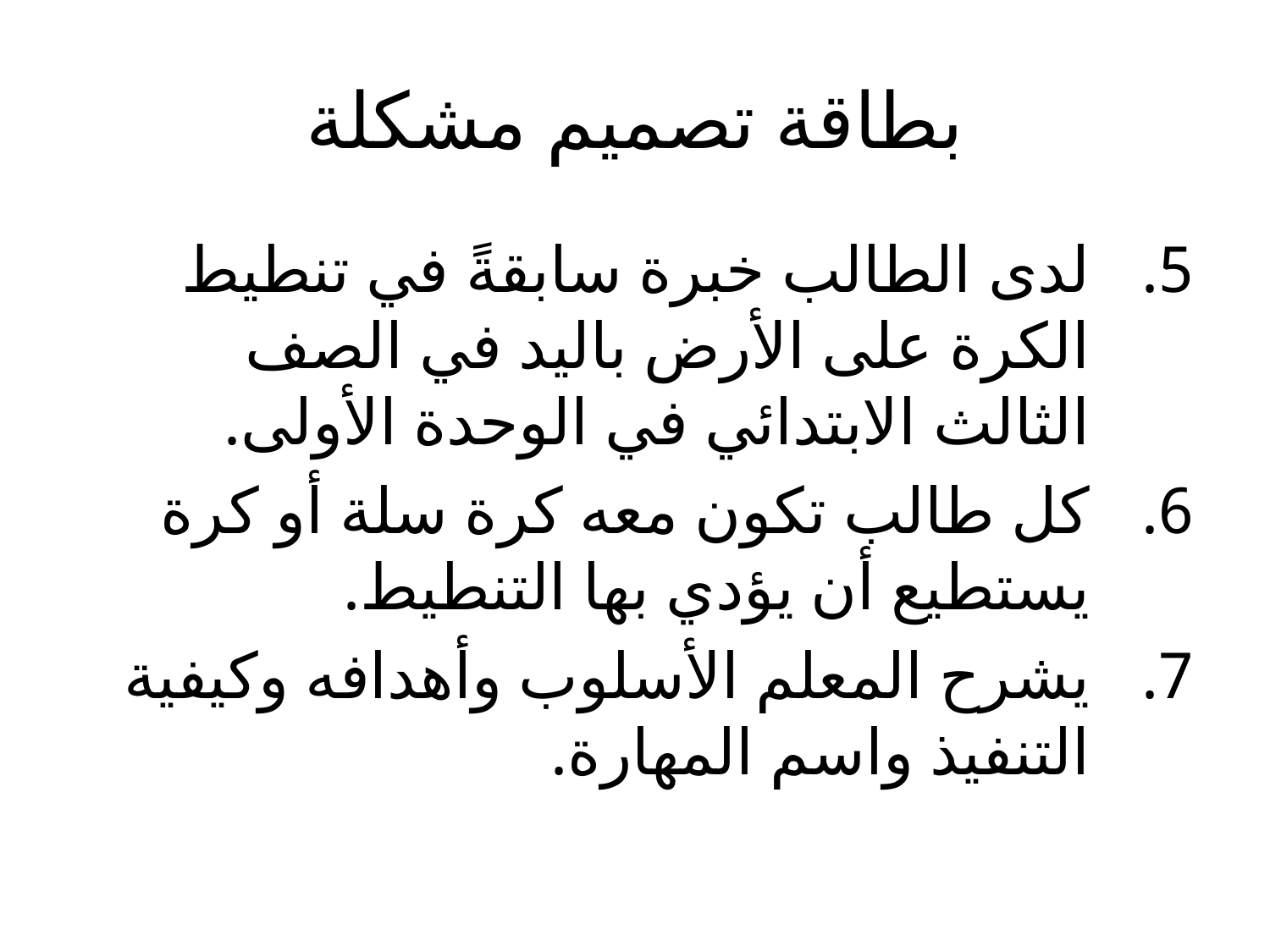

# بطاقة تصميم مشكلة
لدى الطالب خبرة سابقةً في تنطيط الكرة على الأرض باليد في الصف الثالث الابتدائي في الوحدة الأولى.
كل طالب تكون معه كرة سلة أو كرة يستطيع أن يؤدي بها التنطيط.
يشرح المعلم الأسلوب وأهدافه وكيفية التنفيذ واسم المهارة.